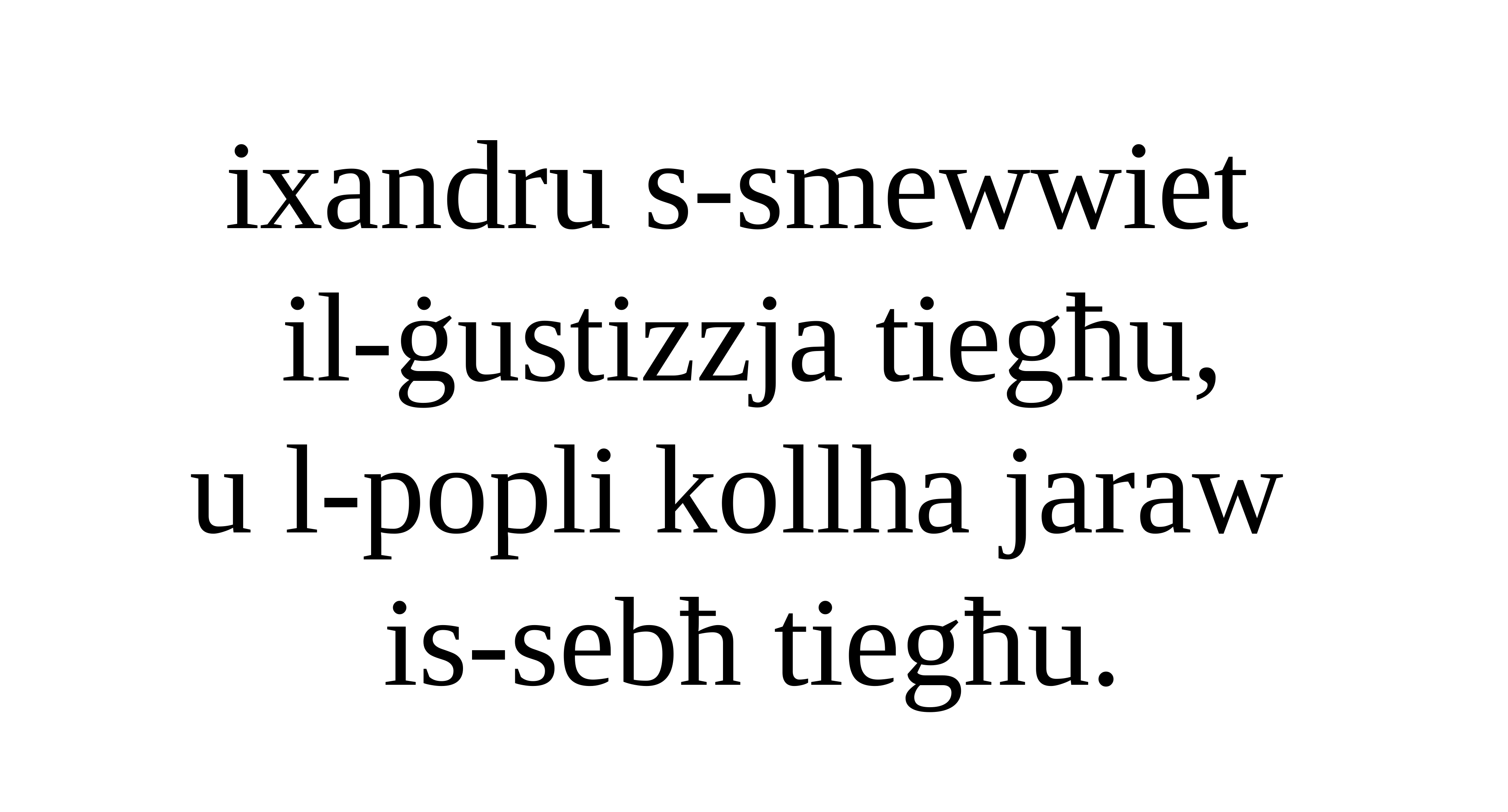

ixandru s-smewwiet
il-ġustizzja tiegħu,
u l-popli kollha jaraw
is-sebħ tiegħu.